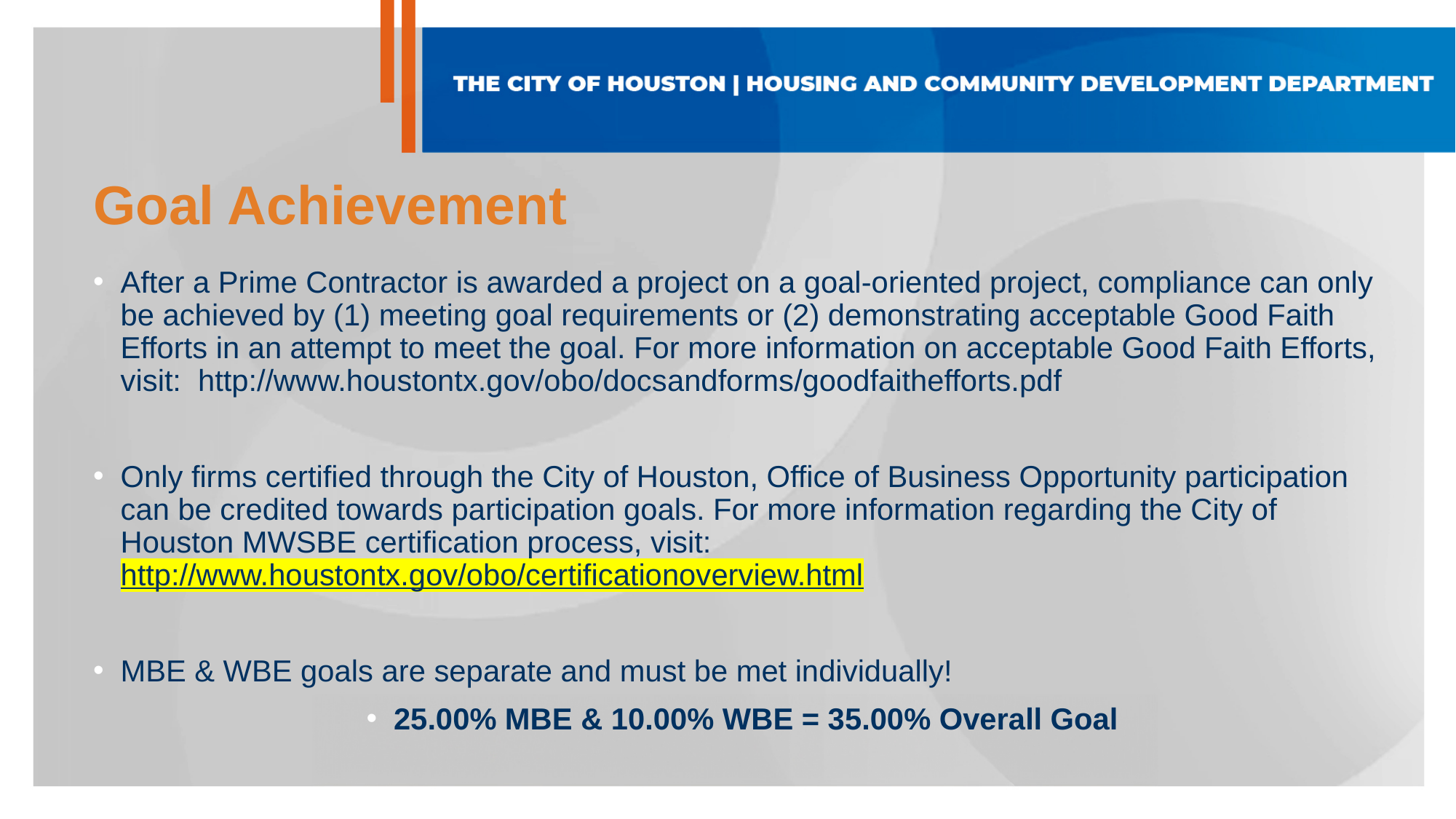

# Goal Achievement
After a Prime Contractor is awarded a project on a goal-oriented project, compliance can only be achieved by (1) meeting goal requirements or (2) demonstrating acceptable Good Faith Efforts in an attempt to meet the goal. For more information on acceptable Good Faith Efforts, visit:  http://www.houstontx.gov/obo/docsandforms/goodfaithefforts.pdf

Only firms certified through the City of Houston, Office of Business Opportunity participation can be credited towards participation goals. For more information regarding the City of Houston MWSBE certification process, visit:  http://www.houstontx.gov/obo/certificationoverview.html

MBE & WBE goals are separate and must be met individually!
25.00% MBE & 10.00% WBE = 35.00% Overall Goal